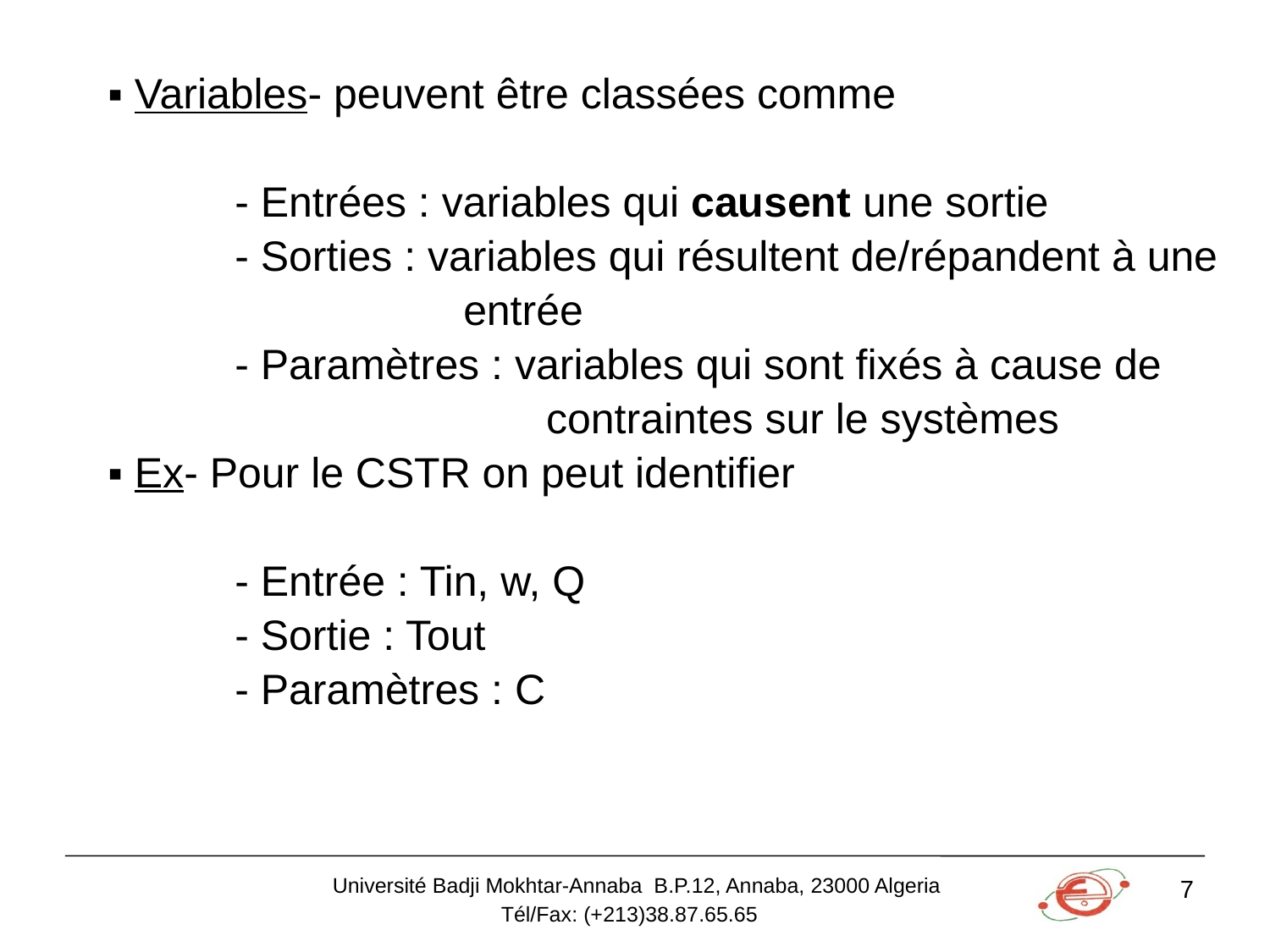

▪ Variables- peuvent être classées comme

	- Entrées : variables qui causent une sortie
	- Sorties : variables qui résultent de/répandent à une
                              entrée
	- Paramètres : variables qui sont fixés à cause de
                                     contraintes sur le systèmes
▪ Ex- Pour le CSTR on peut identifier

	- Entrée : Tin, w, Q
	- Sortie : Tout
	- Paramètres : C
Université Badji Mokhtar-Annaba  B.P.12, Annaba, 23000 Algeria
Tél/Fax: (+213)38.87.65.65

7